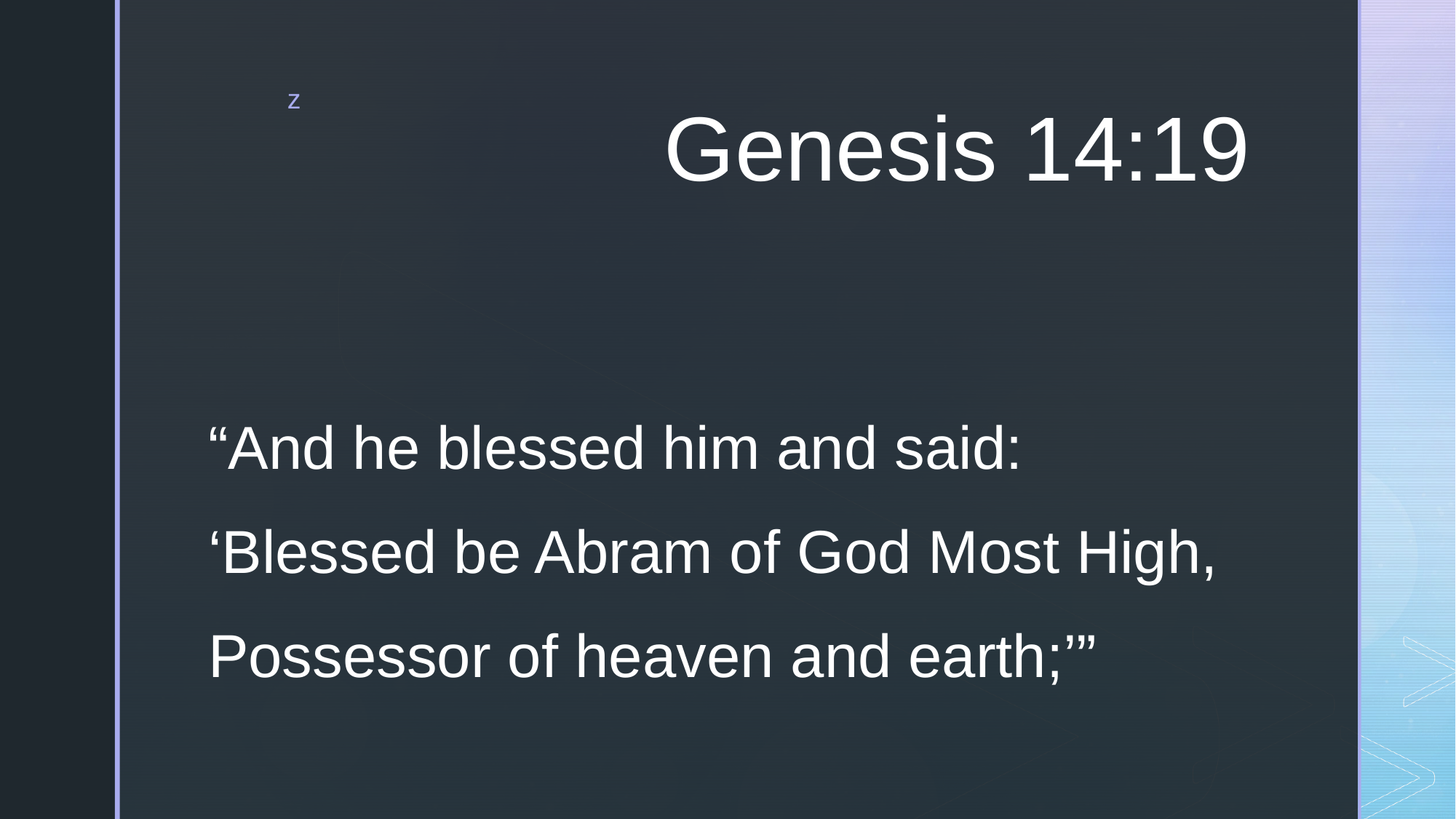

# Genesis 14:19

“And he blessed him and said:
‘Blessed be Abram of God Most High,
Possessor of heaven and earth;’”